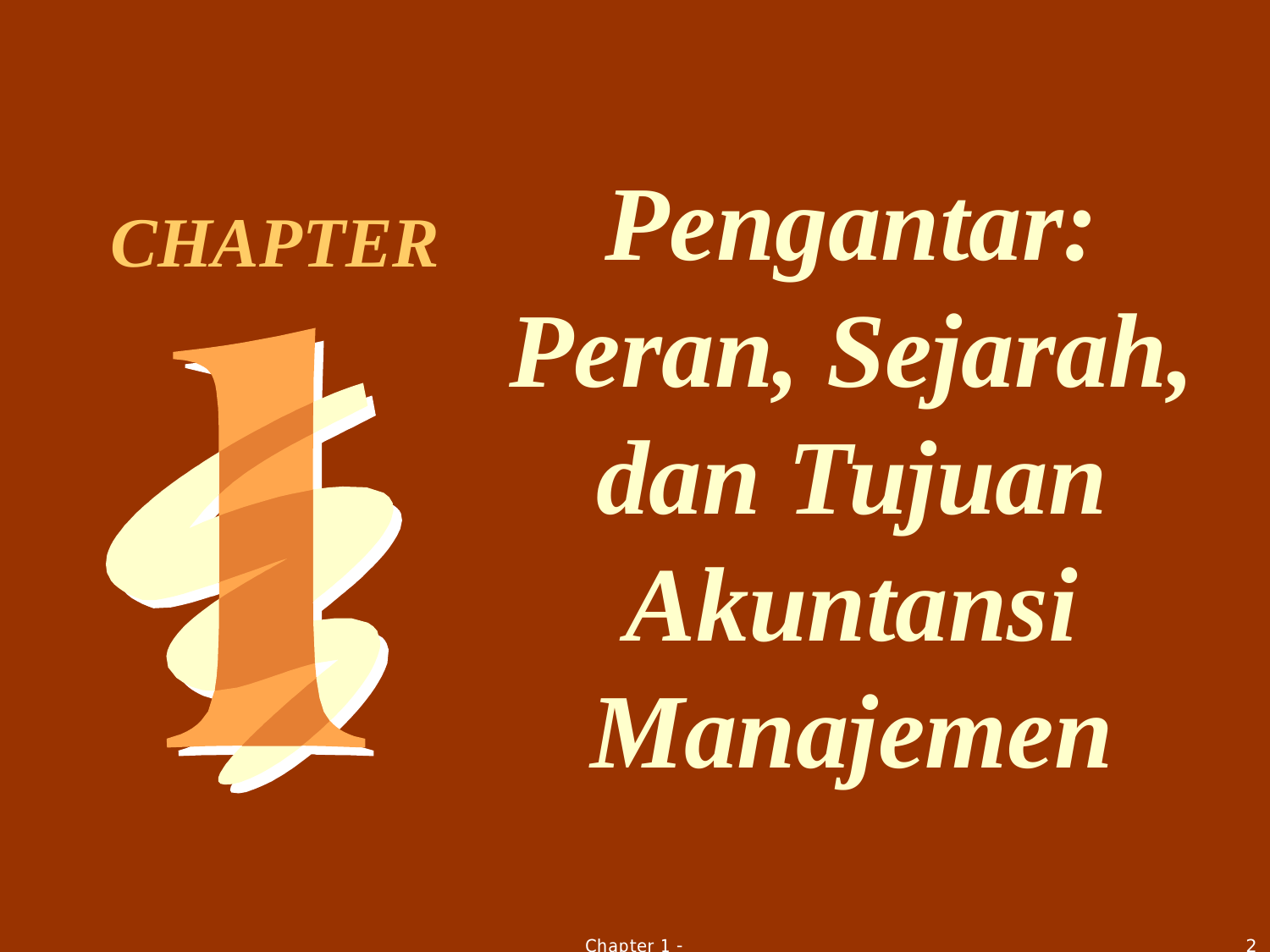

Pengantar: Peran, Sejarah, dan Tujuan Akuntansi Manajemen
CHAPTER

Chapter 1 -
2